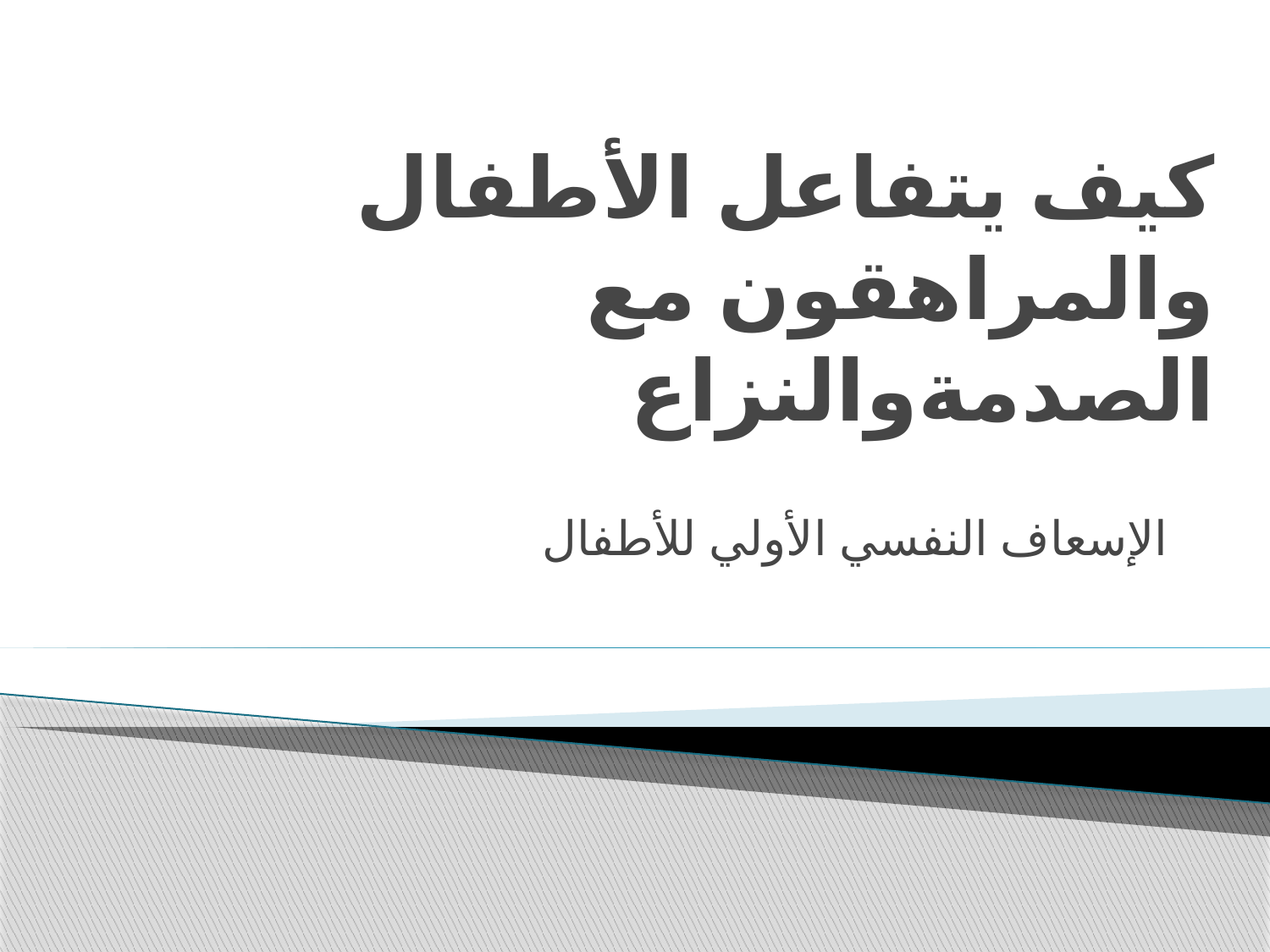

# كيف يتفاعل الأطفال والمراهقون مع الصدمةوالنزاع
الإسعاف النفسي الأولي للأطفال